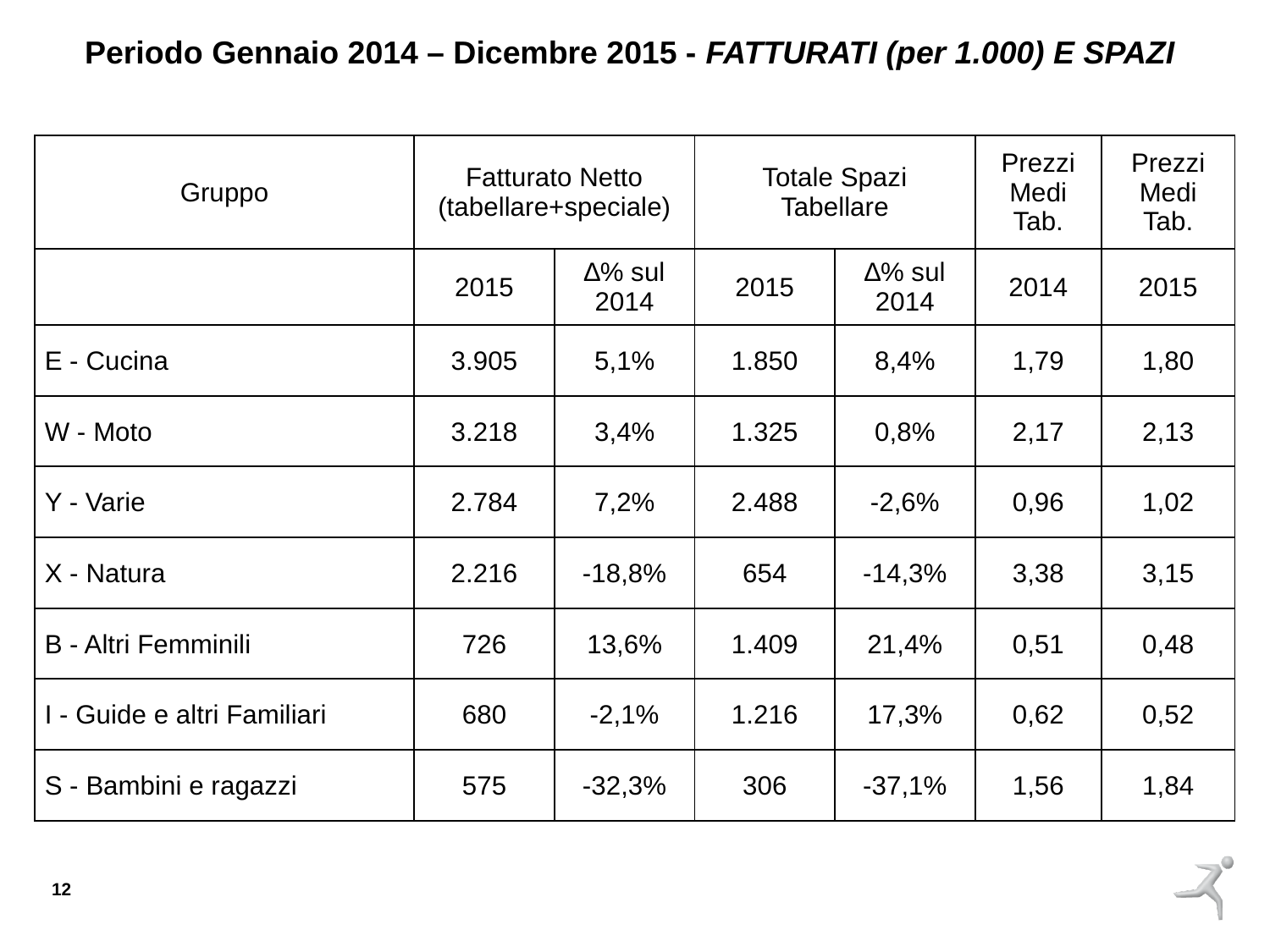

Periodo Gennaio 2014 – Dicembre 2015 - FATTURATI (per 1.000) E SPAZI

| Gruppo | Fatturato Netto (tabellare+speciale) |  | Totale Spazi Tabellare |  | Prezzi Medi Tab. | Prezzi Medi Tab. |
| --- | --- | --- | --- | --- | --- | --- |
|  | 2015 | ∆% sul 2014 | 2015 | ∆% sul 2014 | 2014 | 2015 |
| E - Cucina | 3.905 | 5,1% | 1.850 | 8,4% | 1,79 | 1,80 |
| W - Moto | 3.218 | 3,4% | 1.325 | 0,8% | 2,17 | 2,13 |
| Y - Varie | 2.784 | 7,2% | 2.488 | -2,6% | 0,96 | 1,02 |
| X - Natura | 2.216 | -18,8% | 654 | -14,3% | 3,38 | 3,15 |
| B - Altri Femminili | 726 | 13,6% | 1.409 | 21,4% | 0,51 | 0,48 |
| I - Guide e altri Familiari | 680 | -2,1% | 1.216 | 17,3% | 0,62 | 0,52 |
| S - Bambini e ragazzi | 575 | -32,3% | 306 | -37,1% | 1,56 | 1,84 |